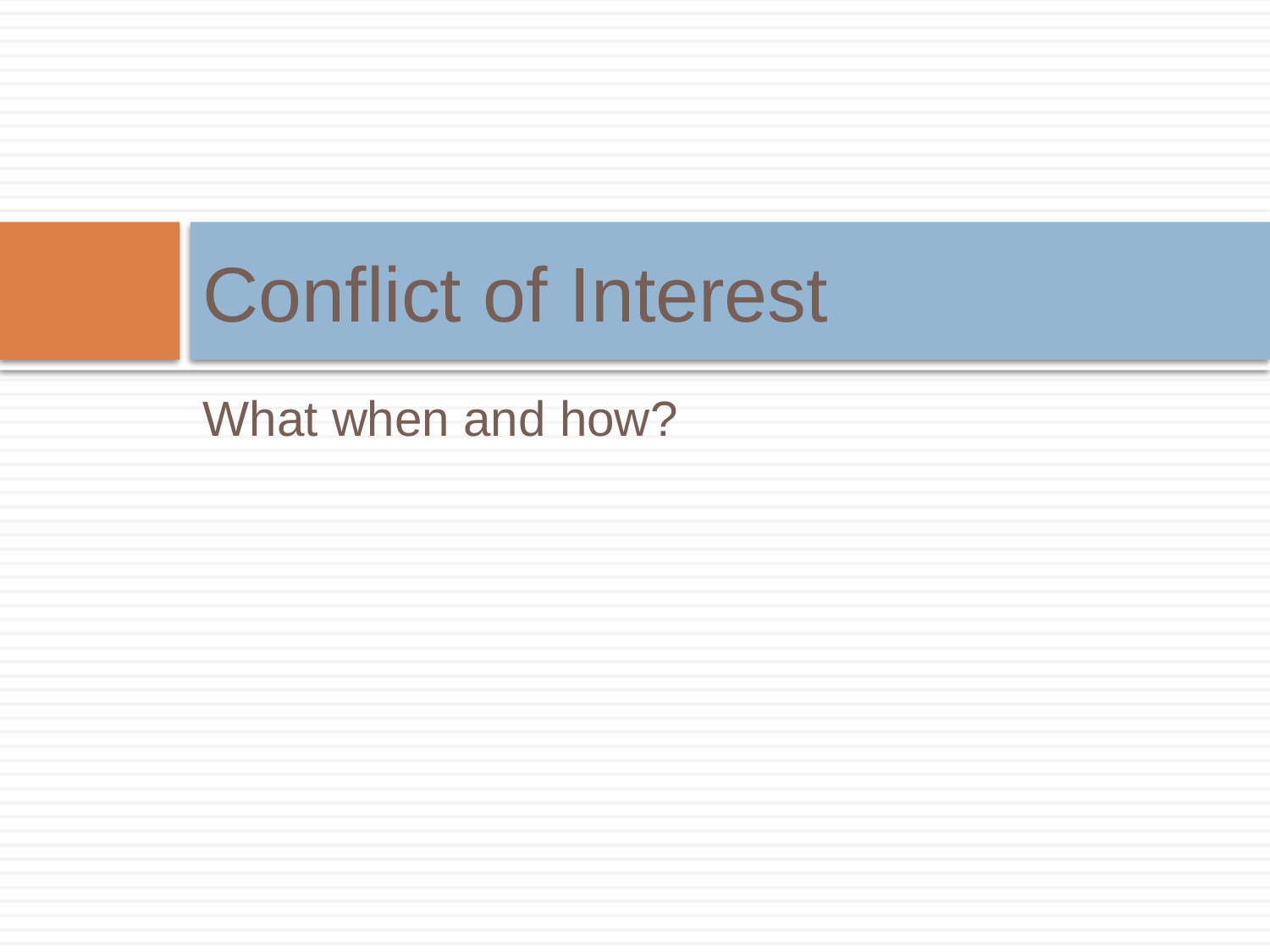

# Conflict of Interest
What when and how?